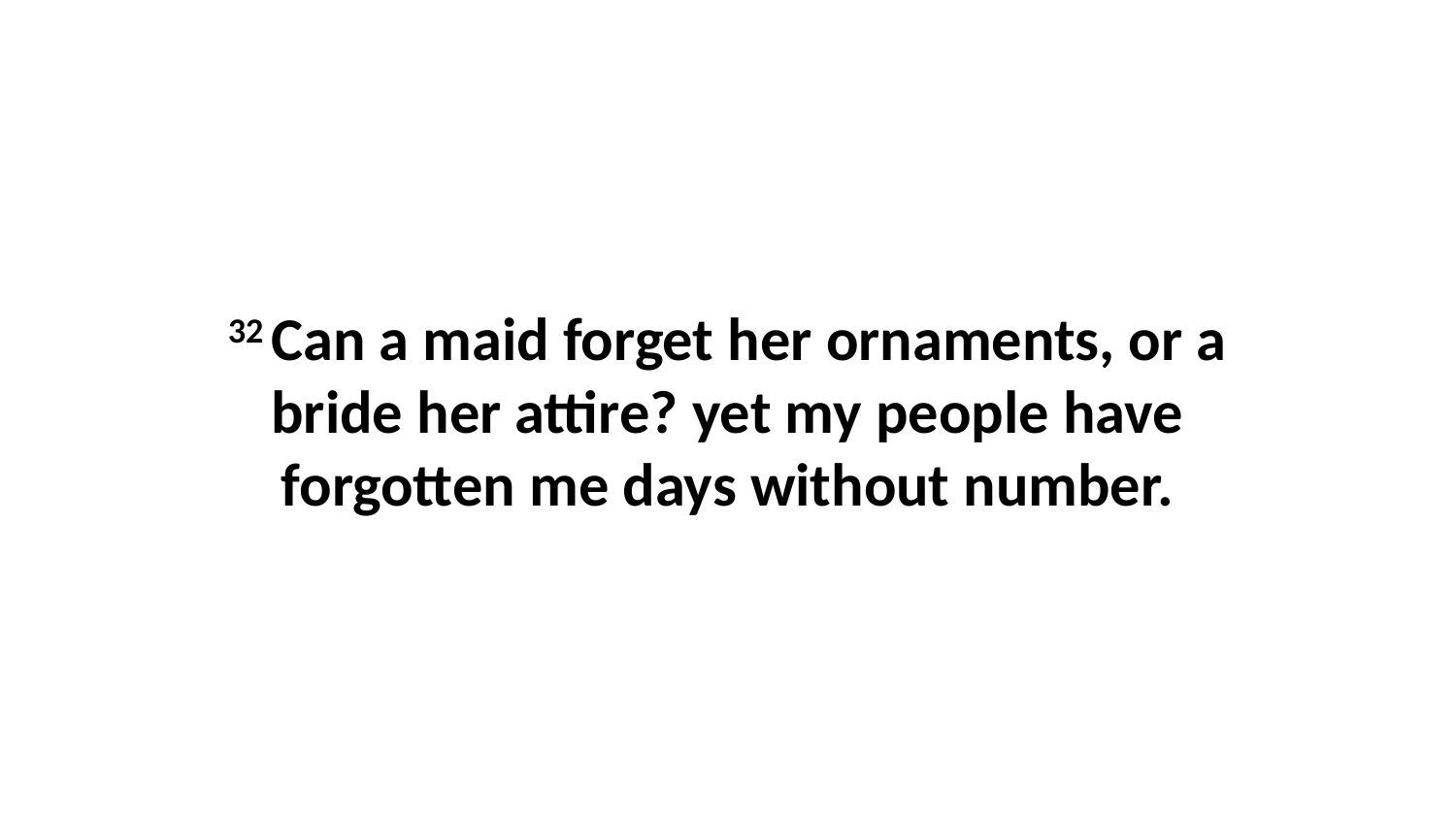

32 Can a maid forget her ornaments, or a bride her attire? yet my people have forgotten me days without number.